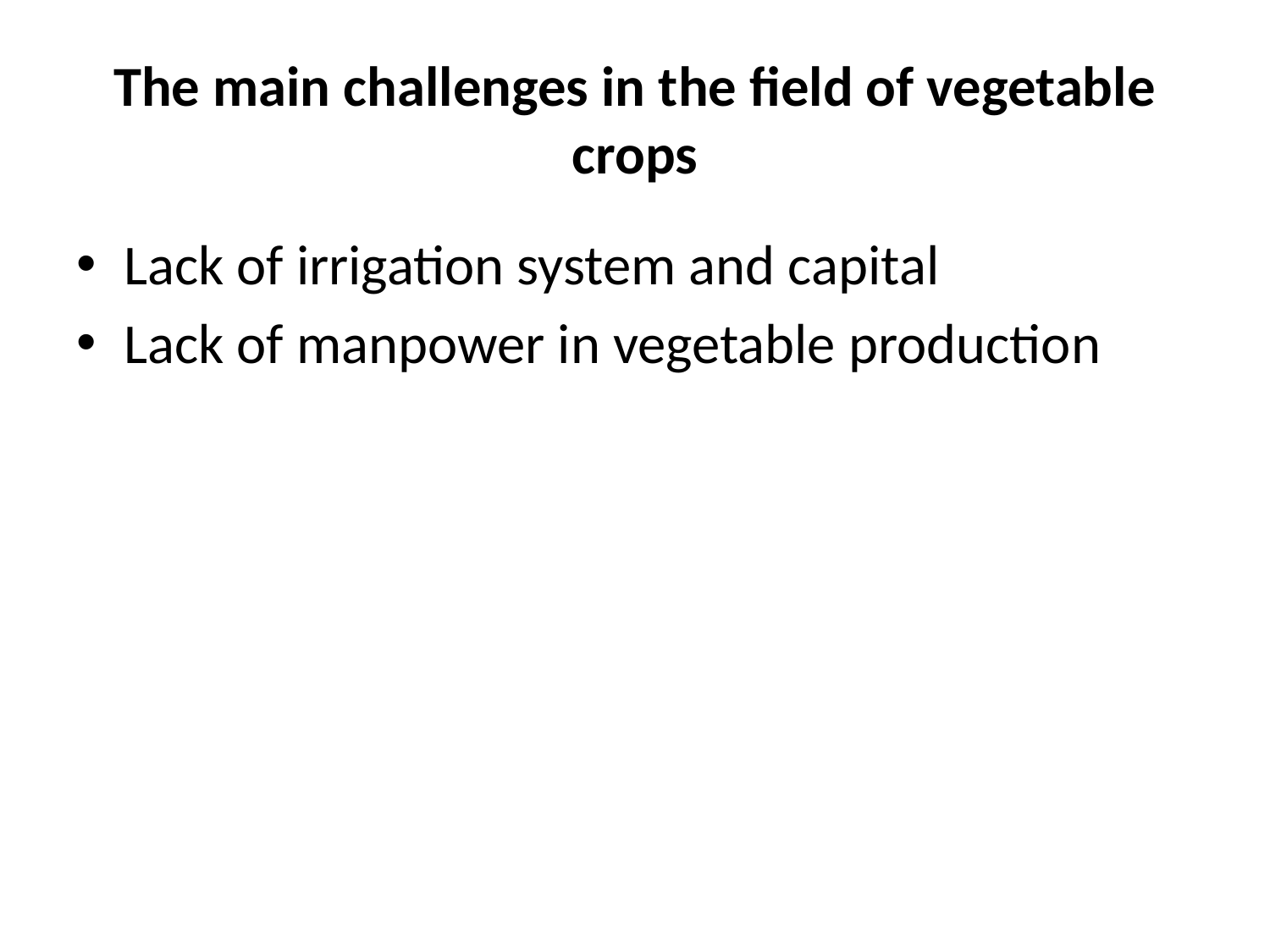

# The main challenges in the field of vegetable crops
Lack of irrigation system and capital
Lack of manpower in vegetable production